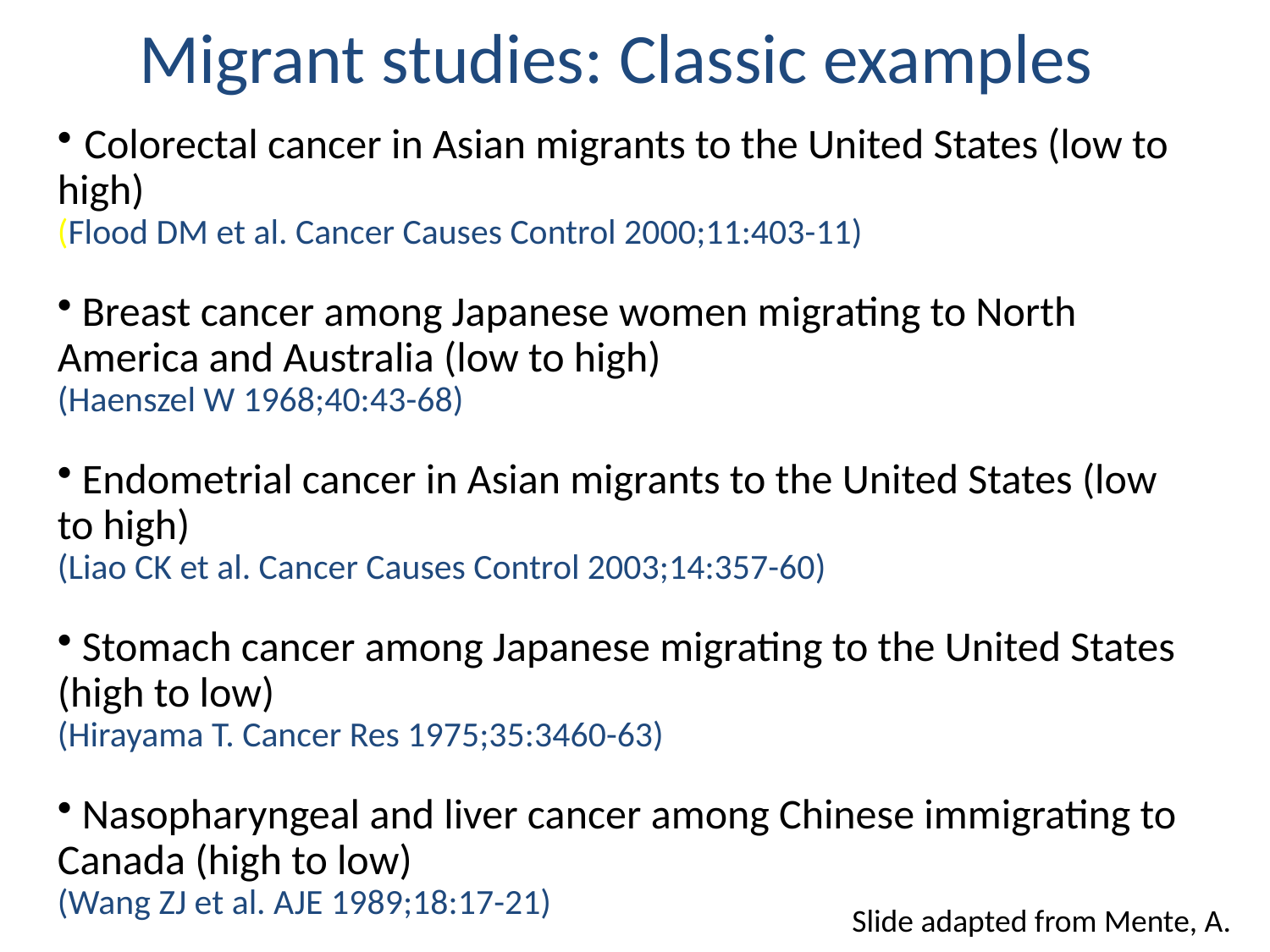

Migrant studies: Classic examples
 Colorectal cancer in Asian migrants to the United States (low to high)
(Flood DM et al. Cancer Causes Control 2000;11:403-11)

 Breast cancer among Japanese women migrating to North America and Australia (low to high)
(Haenszel W 1968;40:43-68)

 Endometrial cancer in Asian migrants to the United States (low to high)
(Liao CK et al. Cancer Causes Control 2003;14:357-60)

 Stomach cancer among Japanese migrating to the United States (high to low)
(Hirayama T. Cancer Res 1975;35:3460-63)

 Nasopharyngeal and liver cancer among Chinese immigrating to Canada (high to low)
(Wang ZJ et al. AJE 1989;18:17-21)
Slide adapted from Mente, A.